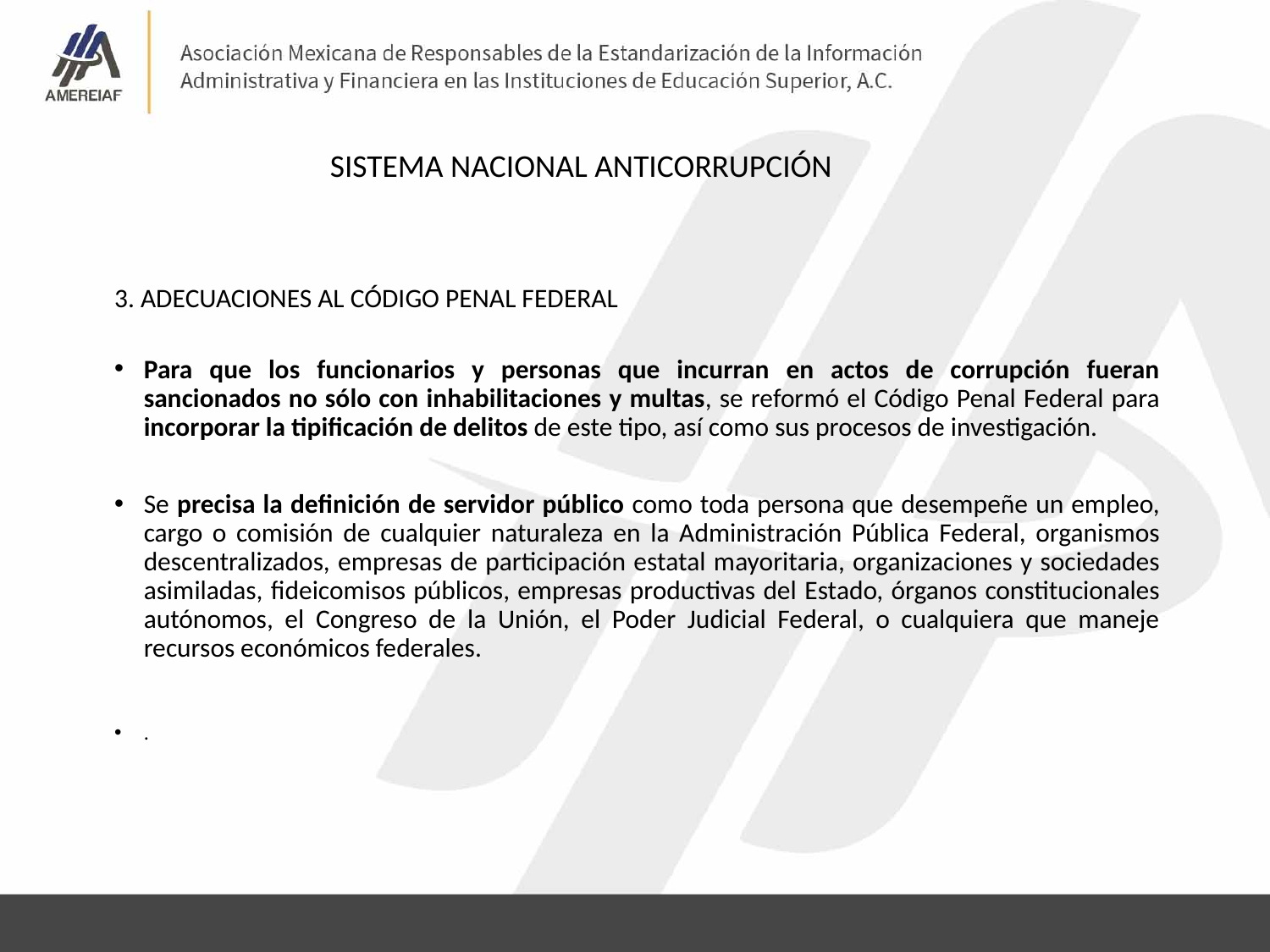

SISTEMA NACIONAL ANTICORRUPCIÓN
3. ADECUACIONES AL CÓDIGO PENAL FEDERAL

Para que los funcionarios y personas que incurran en actos de corrupción fueran sancionados no sólo con inhabilitaciones y multas, se reformó el Código Penal Federal para incorporar la tipificación de delitos de este tipo, así como sus procesos de investigación.

Se precisa la definición de servidor público como toda persona que desempeñe un empleo, cargo o comisión de cualquier naturaleza en la Administración Pública Federal, organismos descentralizados, empresas de participación estatal mayoritaria, organizaciones y sociedades asimiladas, fideicomisos públicos, empresas productivas del Estado, órganos constitucionales autónomos, el Congreso de la Unión, el Poder Judicial Federal, o cualquiera que maneje recursos económicos federales.

.